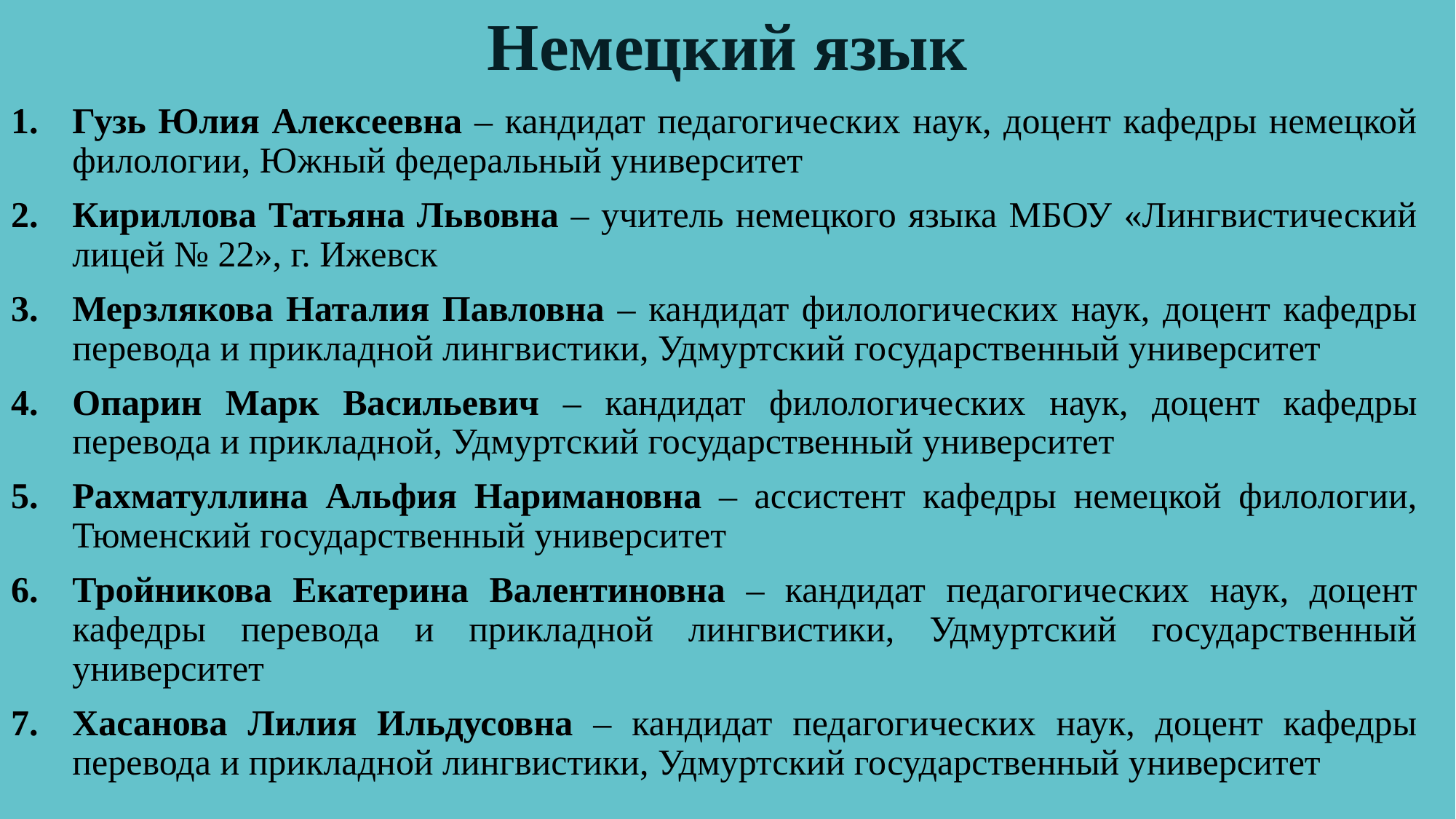

# Немецкий язык
Гузь Юлия Алексеевна – кандидат педагогических наук, доцент кафедры немецкой филологии, Южный федеральный университет
Кириллова Татьяна Львовна – учитель немецкого языка МБОУ «Лингвистический лицей № 22», г. Ижевск
Мерзлякова Наталия Павловна – кандидат филологических наук, доцент кафедры перевода и прикладной лингвистики, Удмуртский государственный университет
Опарин Марк Васильевич – кандидат филологических наук, доцент кафедры перевода и прикладной, Удмуртский государственный университет
Рахматуллина Альфия Наримановна – ассистент кафедры немецкой филологии, Тюменский государственный университет
Тройникова Екатерина Валентиновна – кандидат педагогических наук, доцент кафедры перевода и прикладной лингвистики, Удмуртский государственный университет
Хасанова Лилия Ильдусовна – кандидат педагогических наук, доцент кафедры перевода и прикладной лингвистики, Удмуртский государственный университет